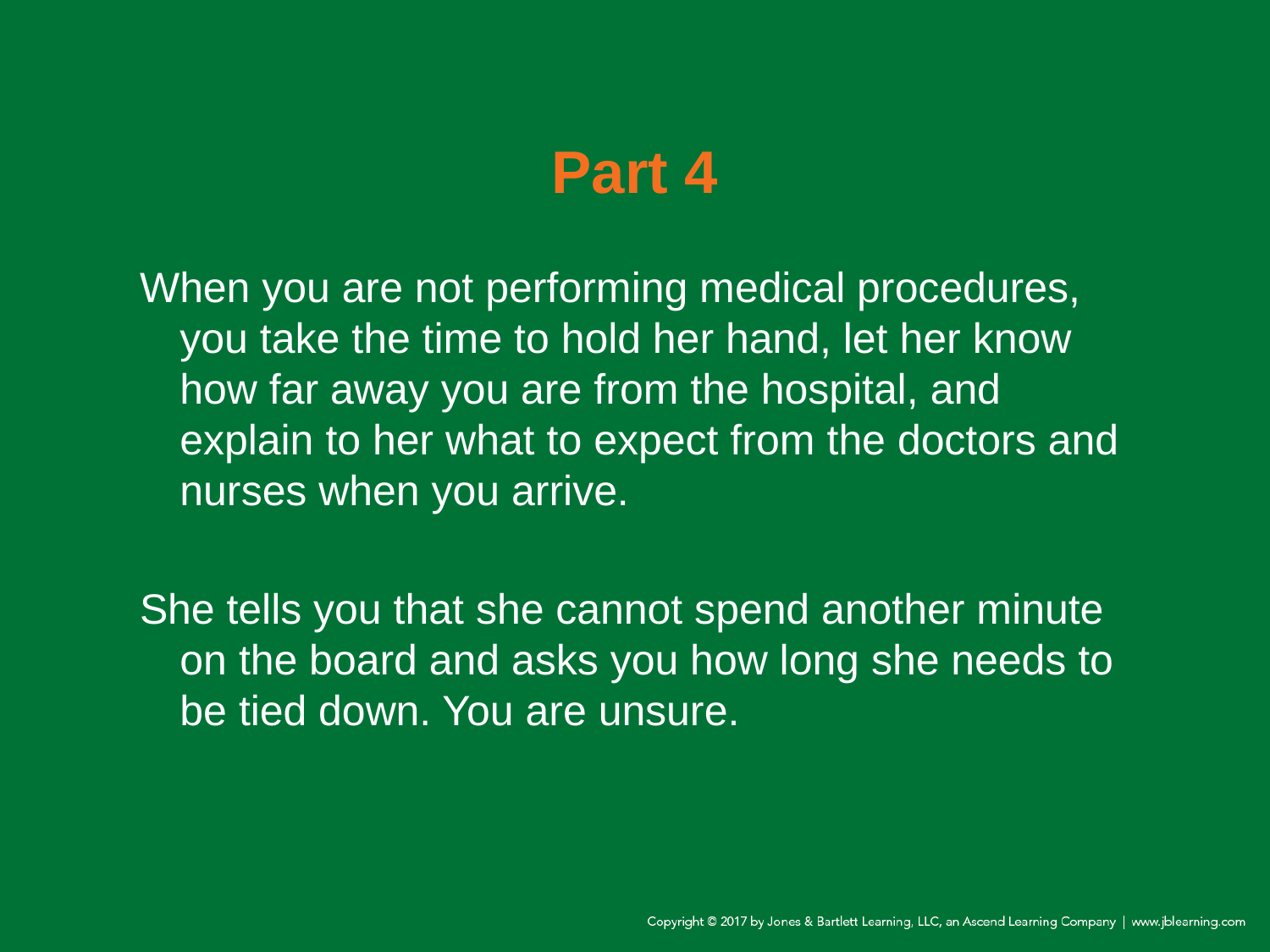

# Part 4
When you are not performing medical procedures, you take the time to hold her hand, let her know how far away you are from the hospital, and explain to her what to expect from the doctors and nurses when you arrive.

She tells you that she cannot spend another minute on the board and asks you how long she needs to be tied down. You are unsure.